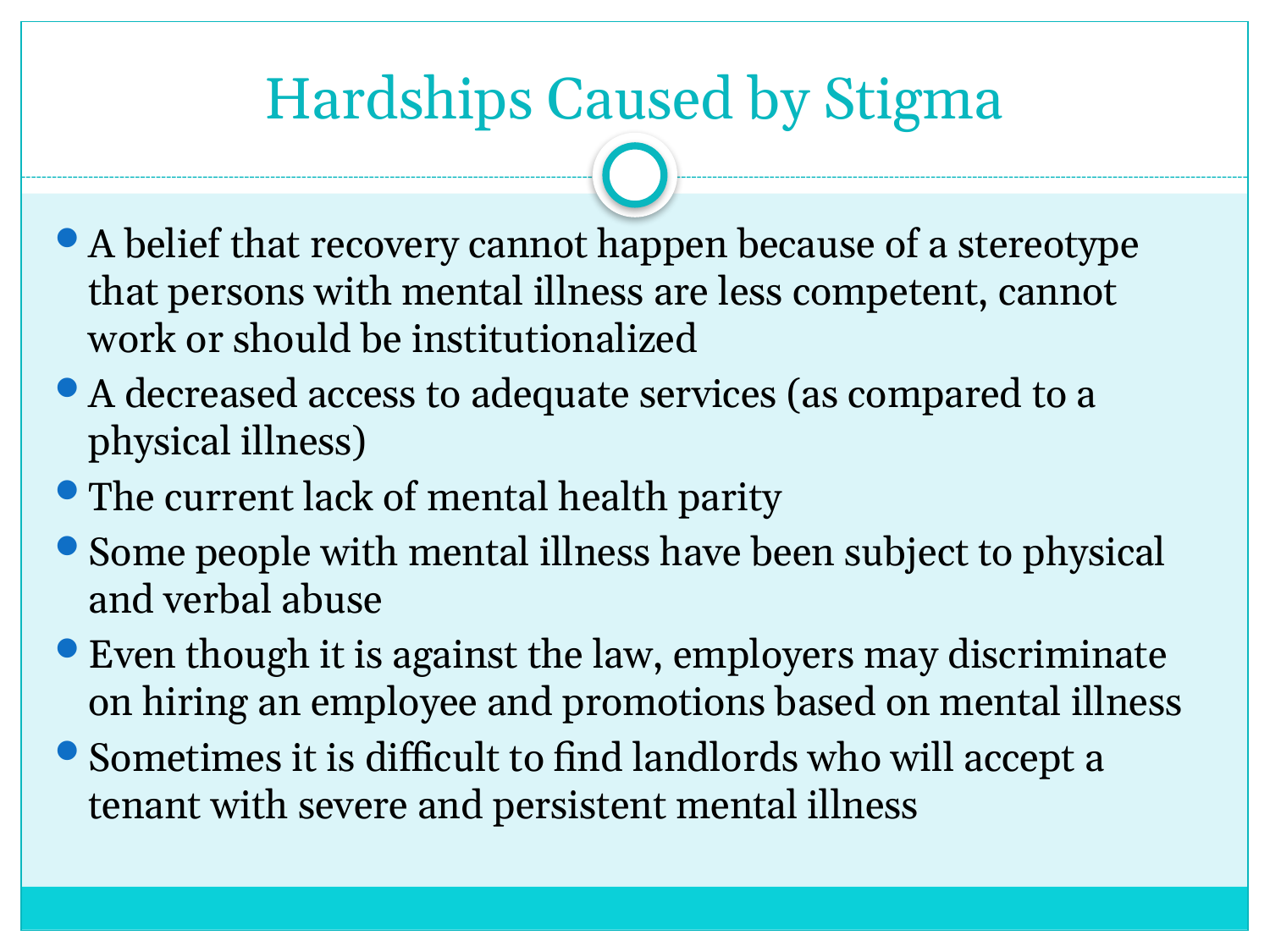

# Hardships Caused by Stigma
A belief that recovery cannot happen because of a stereotype that persons with mental illness are less competent, cannot work or should be institutionalized
A decreased access to adequate services (as compared to a physical illness)
The current lack of mental health parity
Some people with mental illness have been subject to physical and verbal abuse
Even though it is against the law, employers may discriminate on hiring an employee and promotions based on mental illness
Sometimes it is difficult to find landlords who will accept a tenant with severe and persistent mental illness